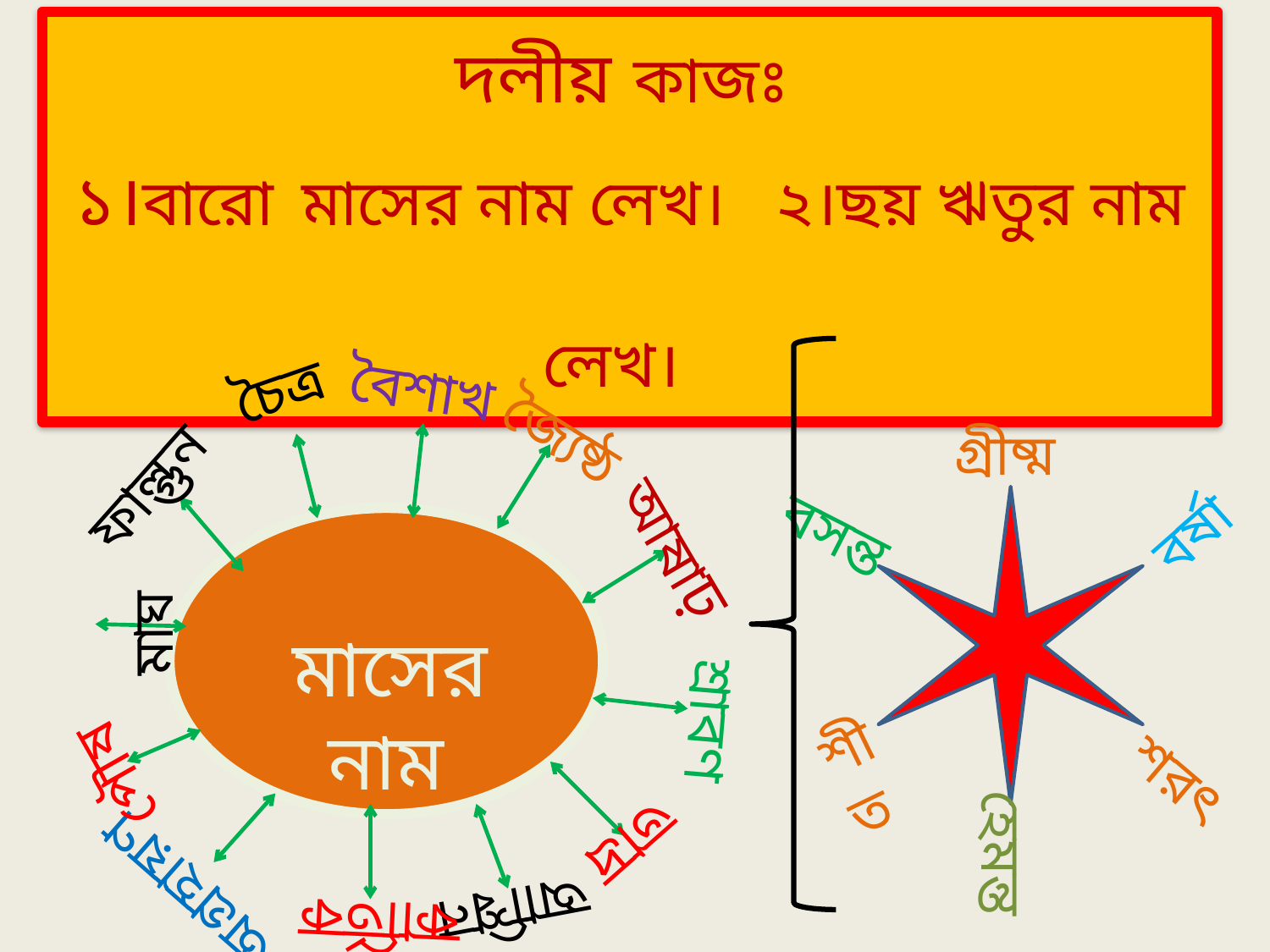

দলীয় কাজঃ
১।বারো মাসের নাম লেখ।   ২।ছয় ঋতুর নাম লেখ।

বৈশাখ
চৈত্র
জ্যৈষ্ঠ
গ্রীষ্ম
ফাল্গুন

বর্ষা
বসন্ত
আষাঢ়

 মাঘ
 মাসের নাম
শ্রাবণ
শীত
পৌষ
শরৎ
ভাদ্র
হেমন্ত
অগ্রহায়ণ
আশ্বিন
কার্তিক